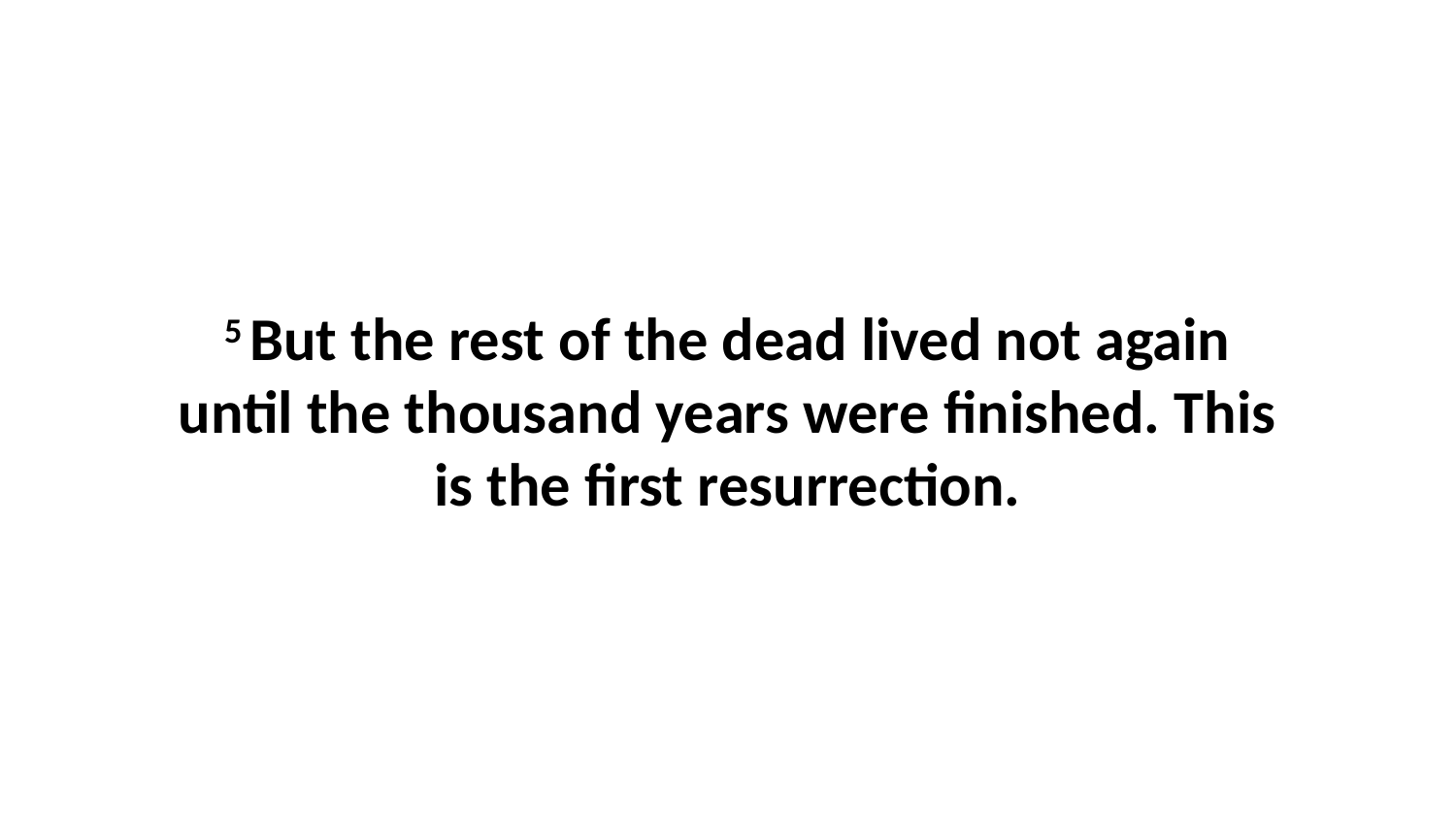

5 But the rest of the dead lived not again until the thousand years were finished. This is the first resurrection.